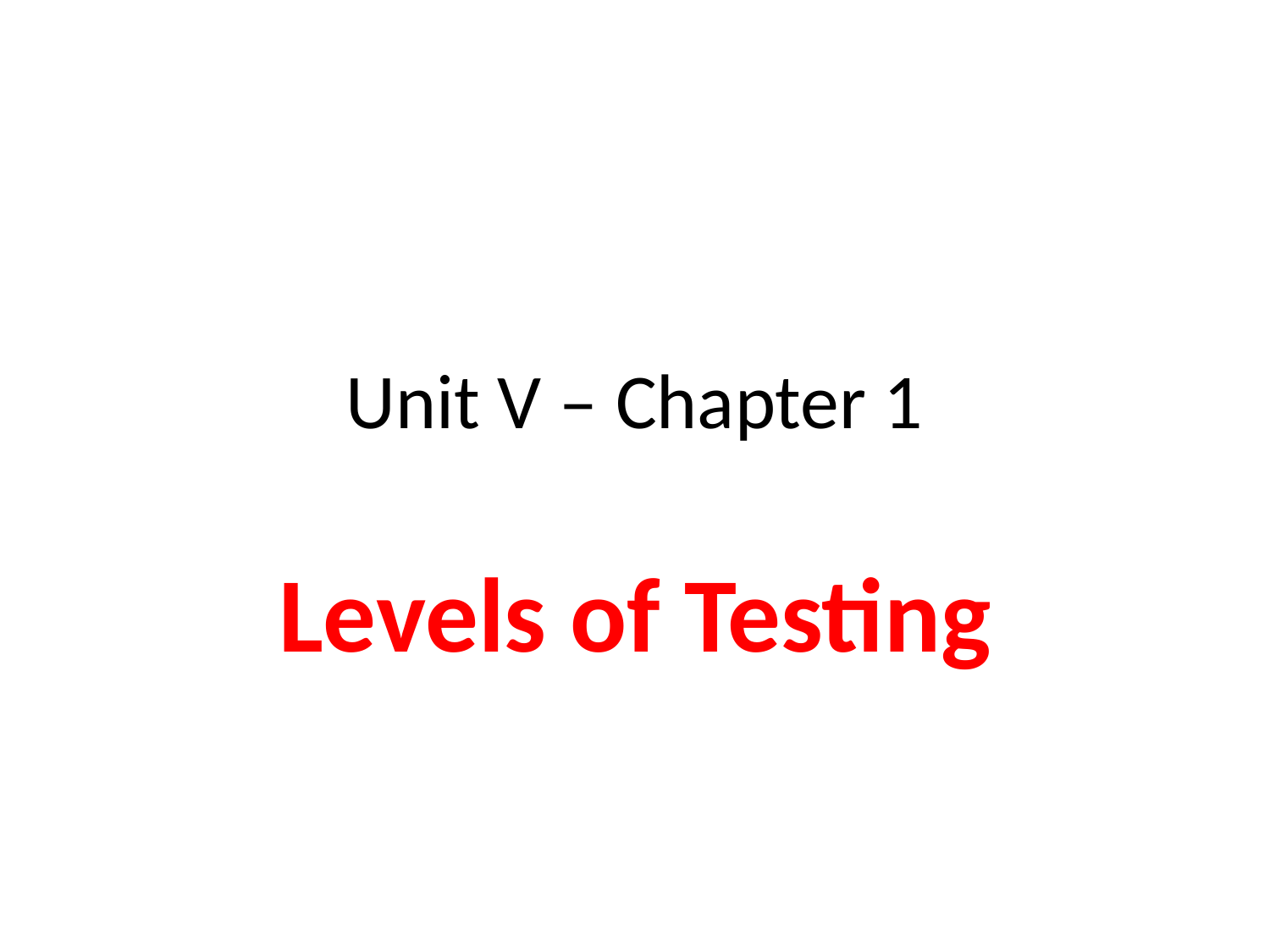

# Unit V – Chapter 1
Levels of Testing